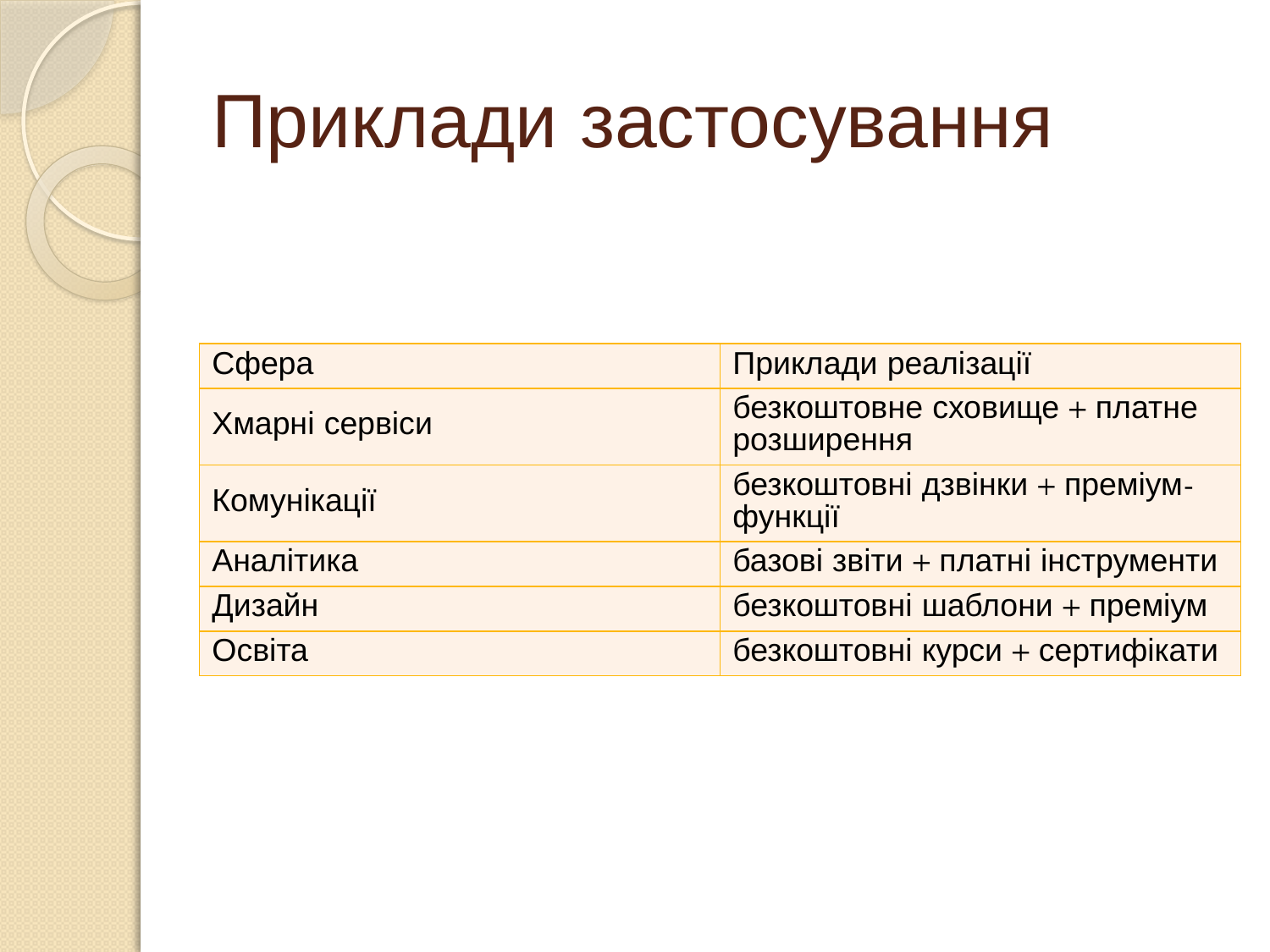

# Приклади застосування
| Сфера | Приклади реалізації |
| --- | --- |
| Хмарні сервіси | безкоштовне сховище + платне розширення |
| Комунікації | безкоштовні дзвінки + преміум-функції |
| Аналітика | базові звіти + платні інструменти |
| Дизайн | безкоштовні шаблони + преміум |
| Освіта | безкоштовні курси + сертифікати |